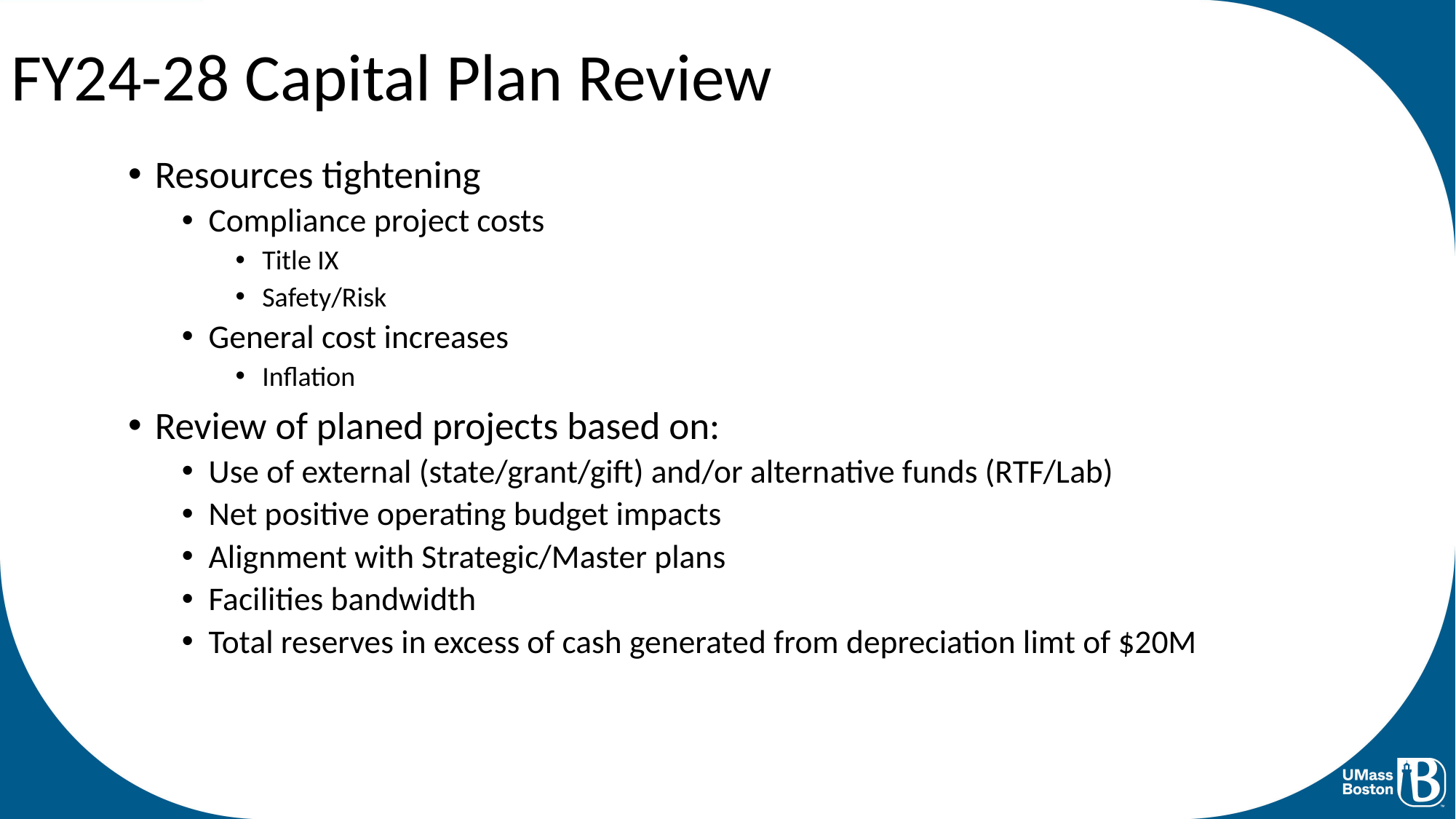

# FY24-28 Capital Plan Review
Resources tightening
Compliance project costs
Title IX
Safety/Risk
General cost increases
Inflation
Review of planed projects based on:
Use of external (state/grant/gift) and/or alternative funds (RTF/Lab)
Net positive operating budget impacts
Alignment with Strategic/Master plans
Facilities bandwidth
Total reserves in excess of cash generated from depreciation limt of $20M